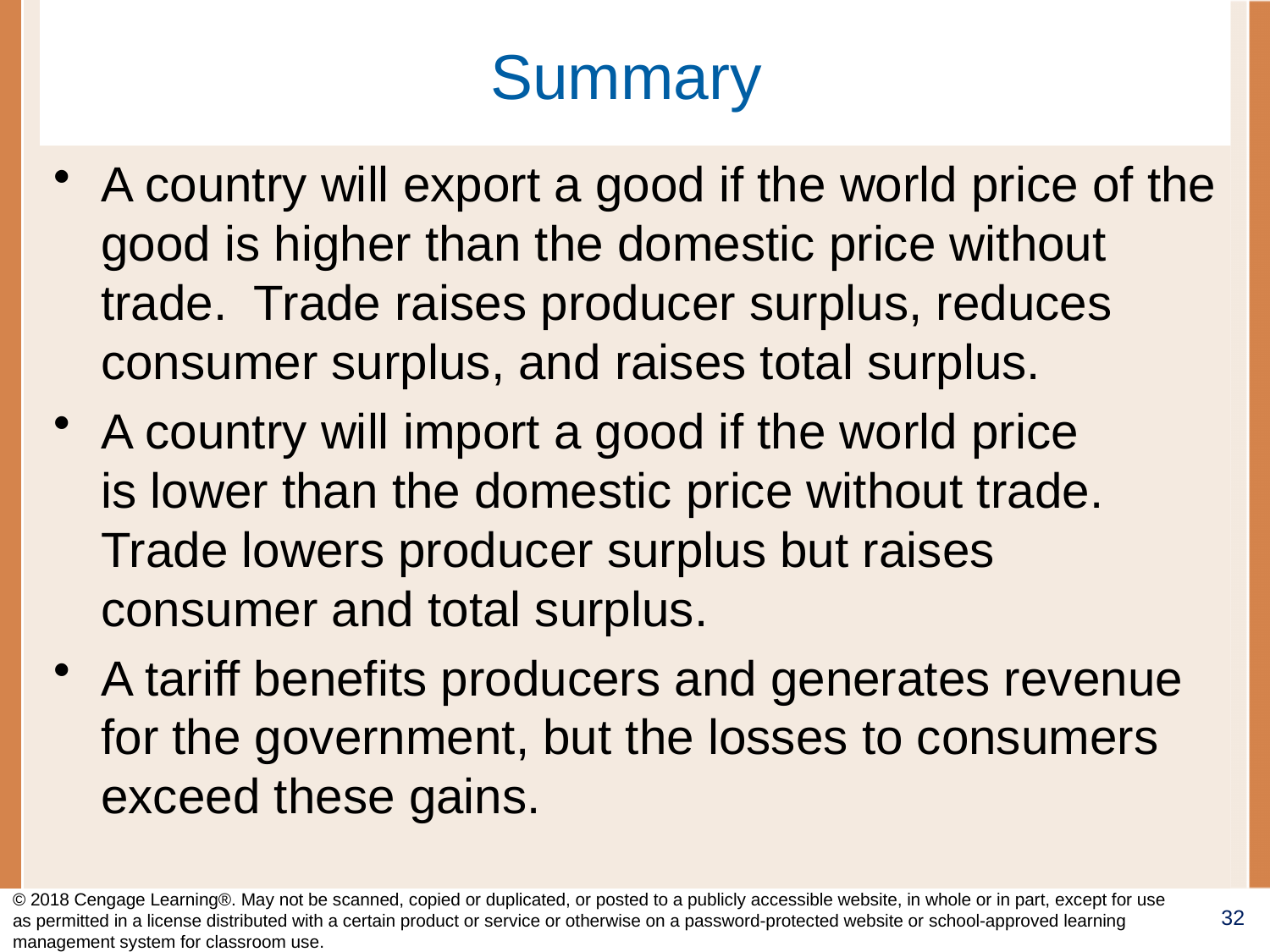

# Summary
A country will export a good if the world price of the good is higher than the domestic price without trade.  Trade raises producer surplus, reduces consumer surplus, and raises total surplus.
A country will import a good if the world price
is lower than the domestic price without trade.
Trade lowers producer surplus but raises consumer and total surplus.
A tariff benefits producers and generates revenue for the government, but the losses to consumers exceed these gains.
© 2018 Cengage Learning®. May not be scanned, copied or duplicated, or posted to a publicly accessible website, in whole or in part, except for use as permitted in a license distributed with a certain product or service or otherwise on a password-protected website or school-approved learning management system for classroom use.
32